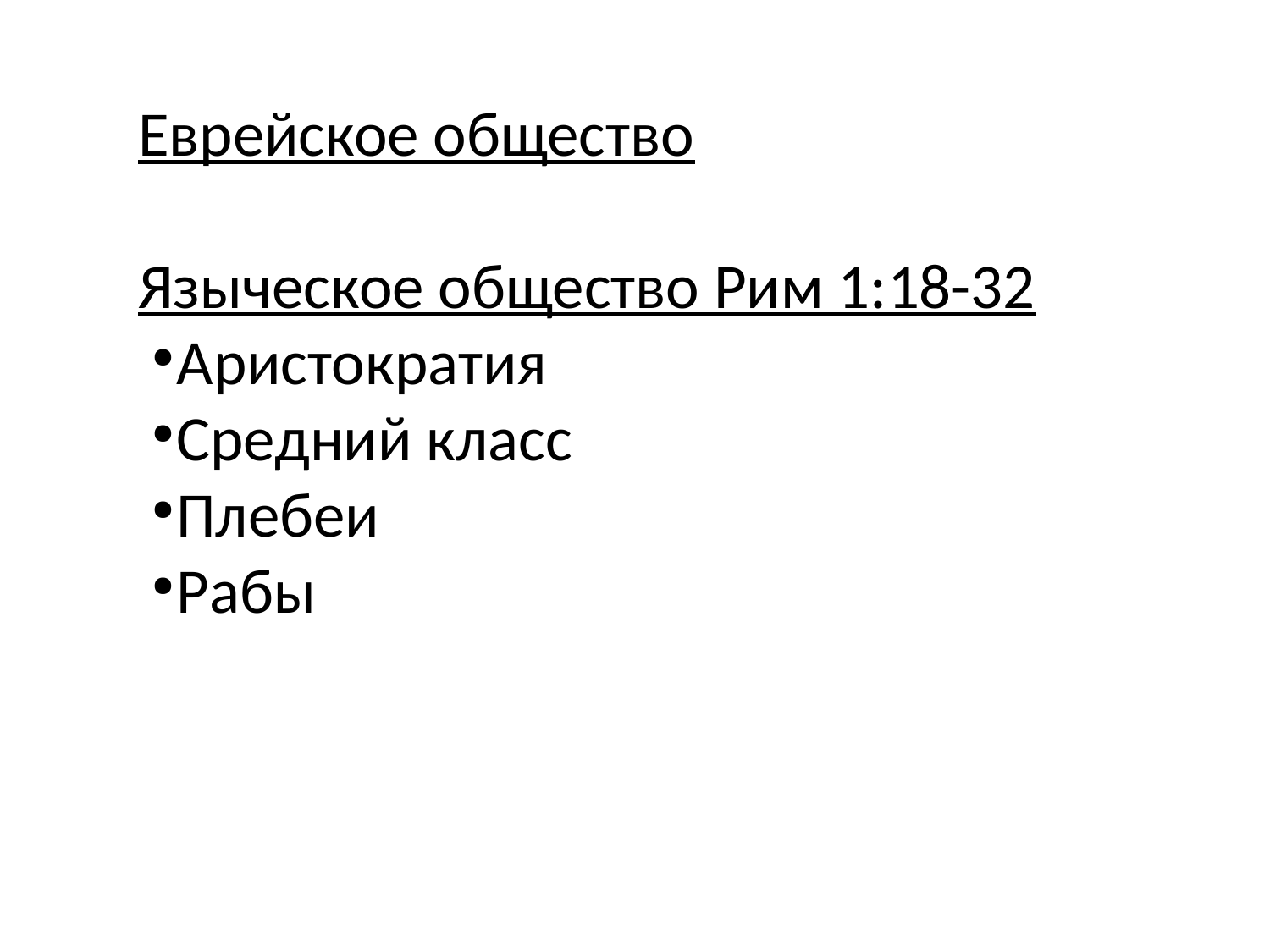

Еврейское общество

Языческое общество Рим 1:18-32
Аристократия
Средний класс
Плебеи
Рабы